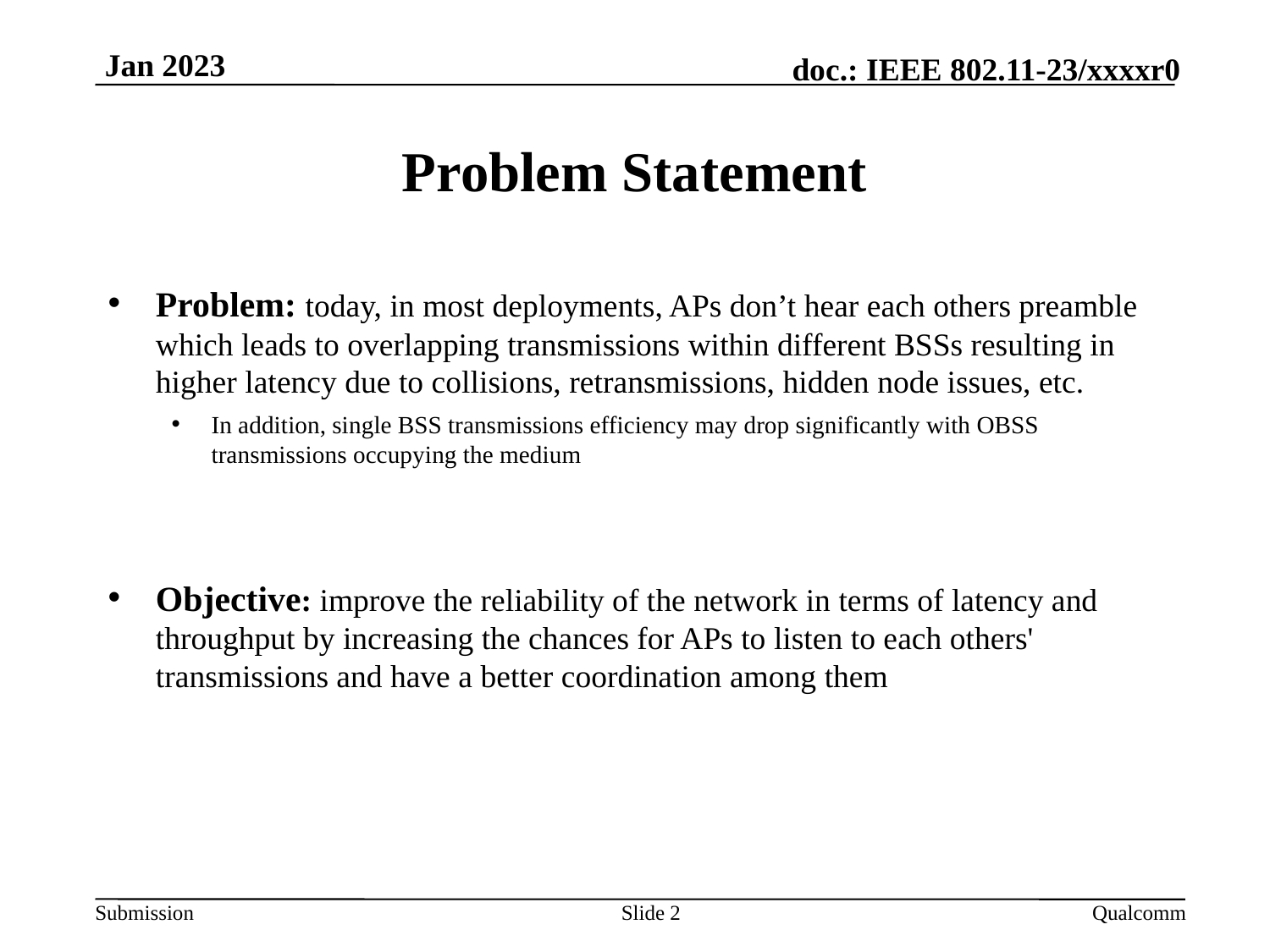

# Problem Statement
Problem: today, in most deployments, APs don’t hear each others preamble which leads to overlapping transmissions within different BSSs resulting in higher latency due to collisions, retransmissions, hidden node issues, etc.
In addition, single BSS transmissions efficiency may drop significantly with OBSS transmissions occupying the medium

Objective: improve the reliability of the network in terms of latency and throughput by increasing the chances for APs to listen to each others' transmissions and have a better coordination among them
Slide 2
Qualcomm